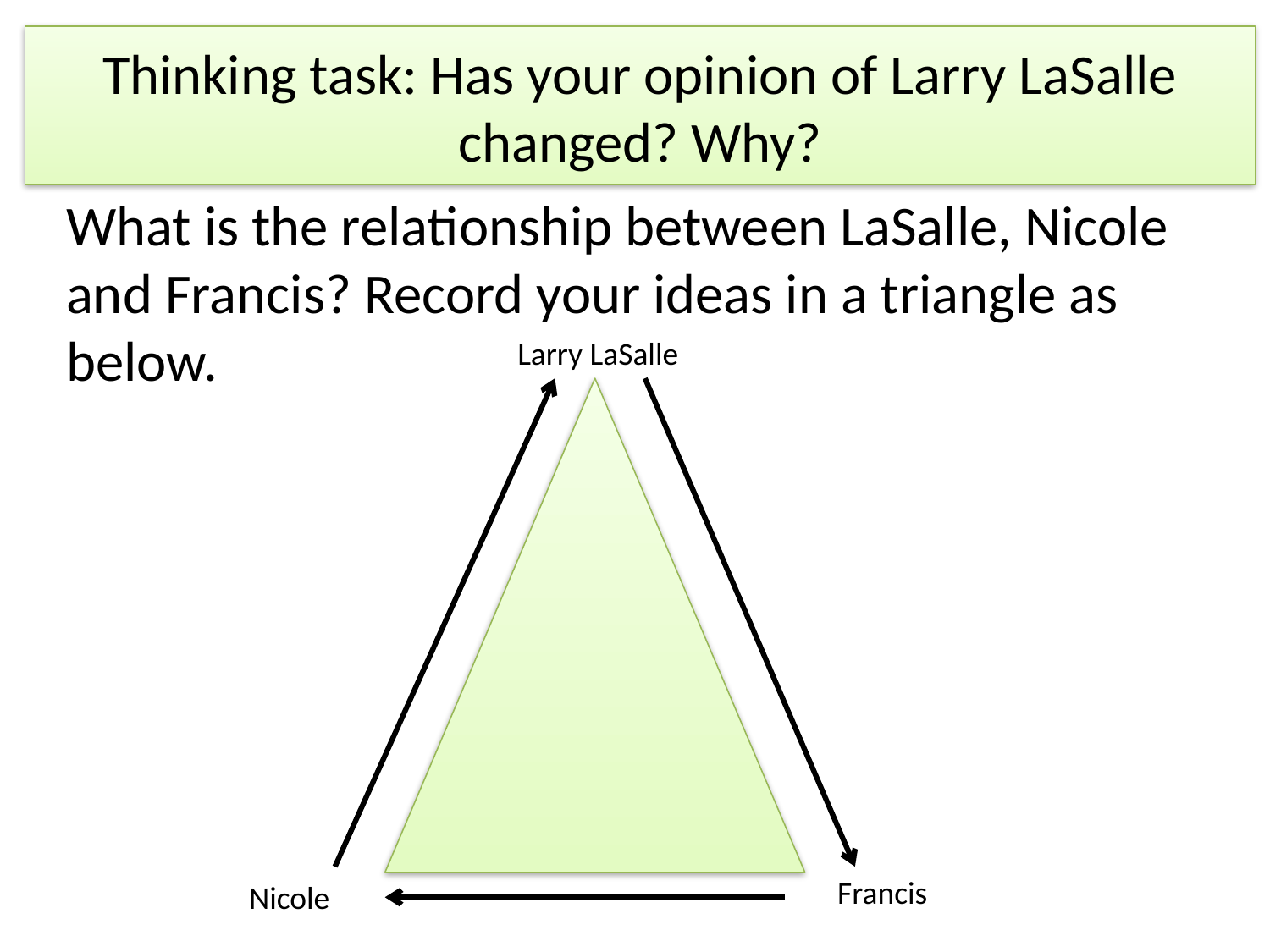

# Thinking task: Has your opinion of Larry LaSalle changed? Why?
What is the relationship between LaSalle, Nicole and Francis? Record your ideas in a triangle as below.
Larry LaSalle

Francis
Nicole